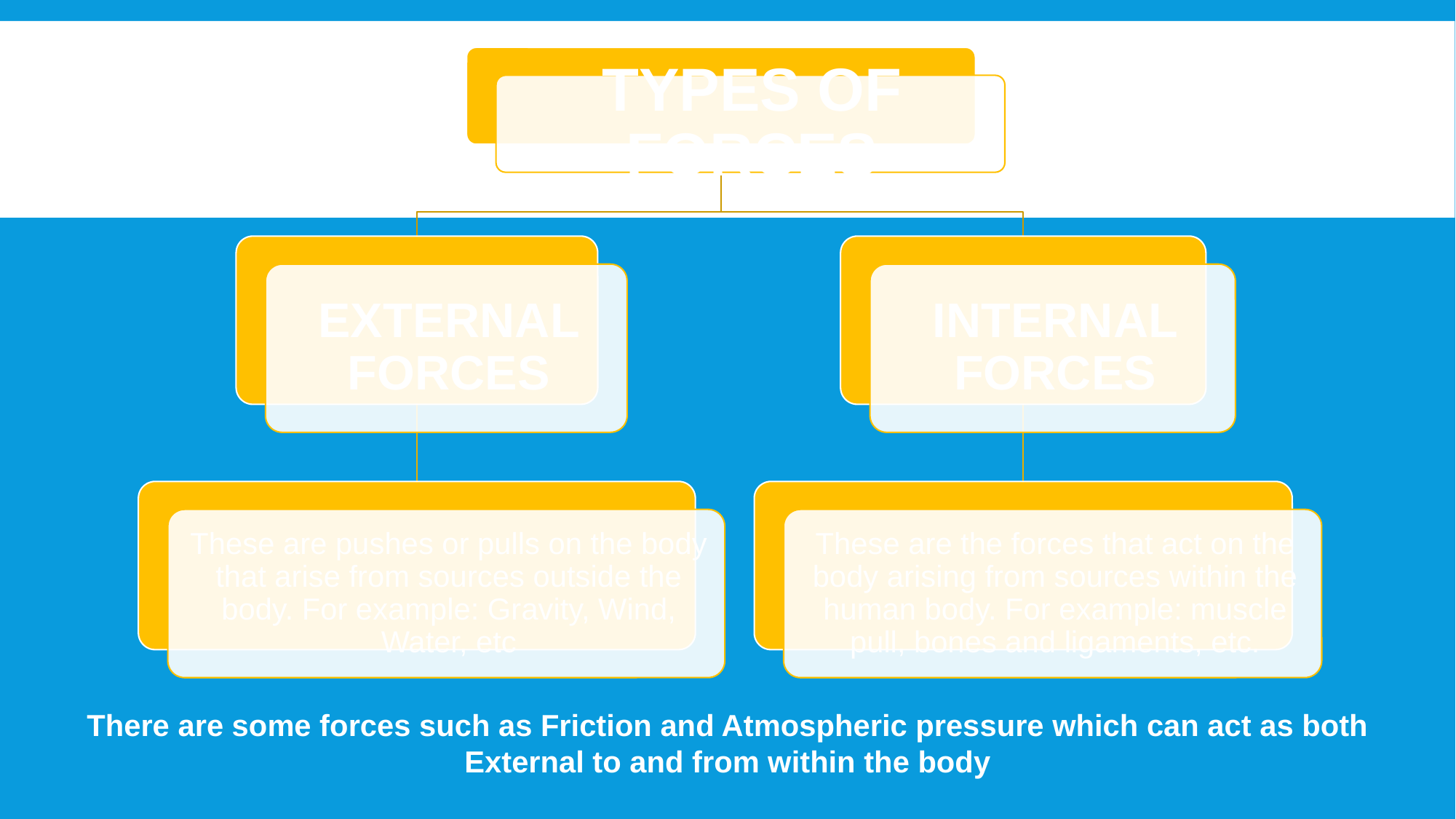

TYPES OF FORCES
EXTERNAL FORCES
These are pushes or pulls on the body that arise from sources outside the body. For example: Gravity, Wind, Water, etc
INTERNAL FORCES
These are the forces that act on the body arising from sources within the human body. For example: muscle pull, bones and ligaments, etc.
There are some forces such as Friction and Atmospheric pressure which can act as both External to and from within the body